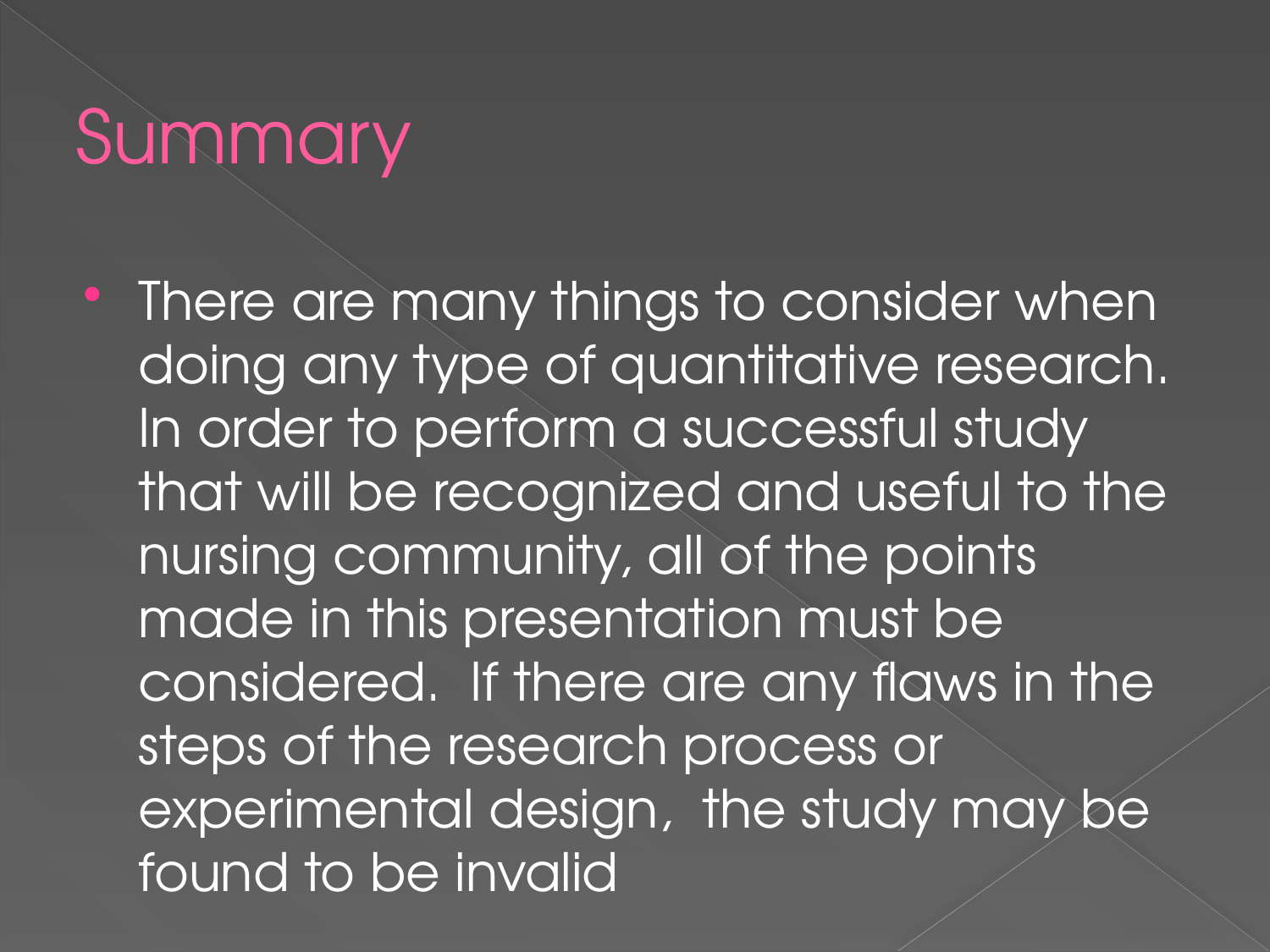

# Summary
There are many things to consider when doing any type of quantitative research.  In order to perform a successful study that will be recognized and useful to the nursing community, all of the points made in this presentation must be considered.  If there are any flaws in the steps of the research process or experimental design,  the study may be found to be invalid